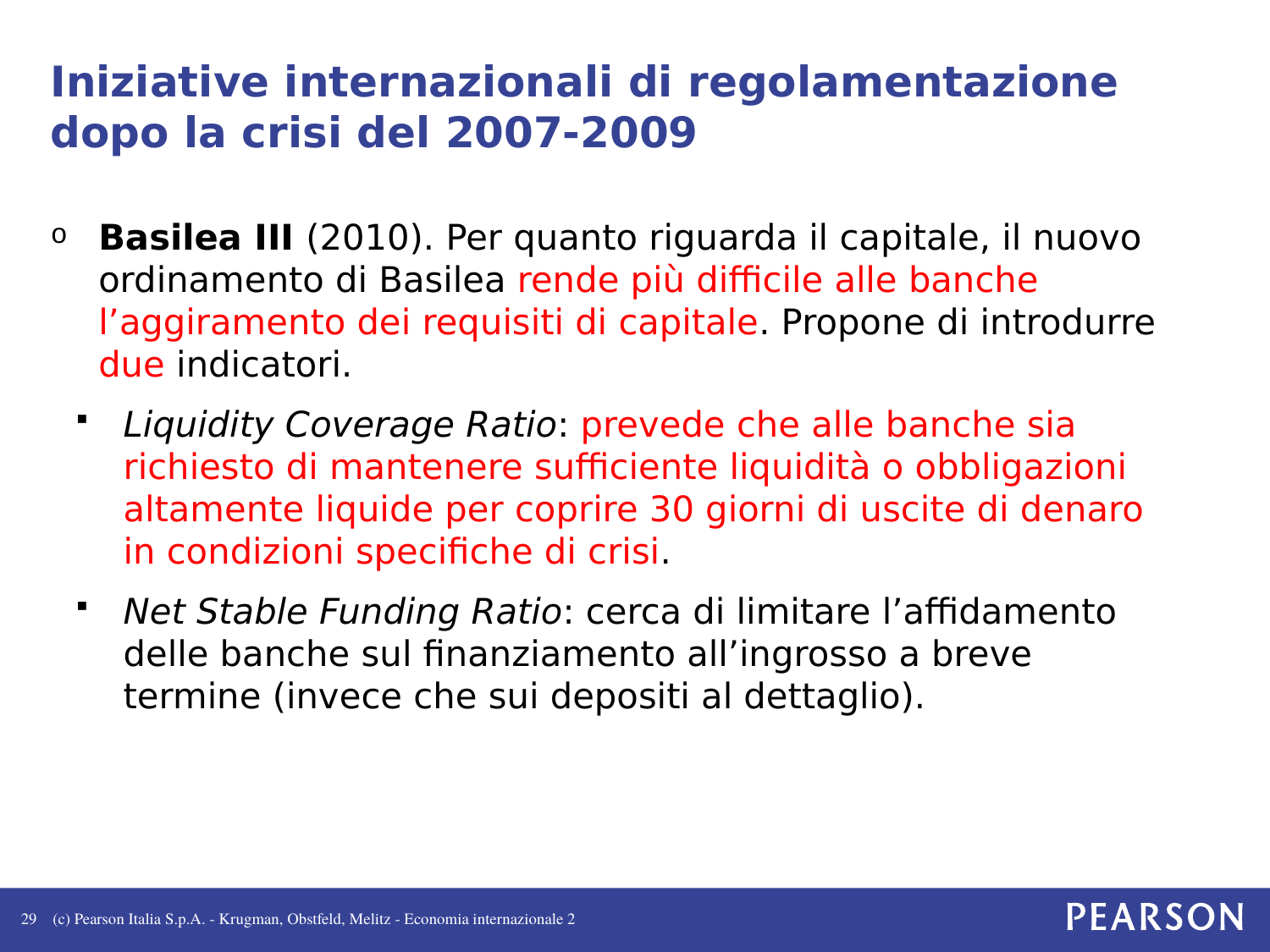

# Iniziative internazionali di regolamentazione dopo la crisi del 2007-2009
Basilea III (2010). Per quanto riguarda il capitale, il nuovo ordinamento di Basilea rende più difficile alle banche l’aggiramento dei requisiti di capitale. Propone di introdurre due indicatori.
Liquidity Coverage Ratio: prevede che alle banche sia richiesto di mantenere sufficiente liquidità o obbligazioni altamente liquide per coprire 30 giorni di uscite di denaro in condizioni specifiche di crisi.
Net Stable Funding Ratio: cerca di limitare l’affidamento delle banche sul finanziamento all’ingrosso a breve termine (invece che sui depositi al dettaglio).

29
(c) Pearson Italia S.p.A. - Krugman, Obstfeld, Melitz - Economia internazionale 2